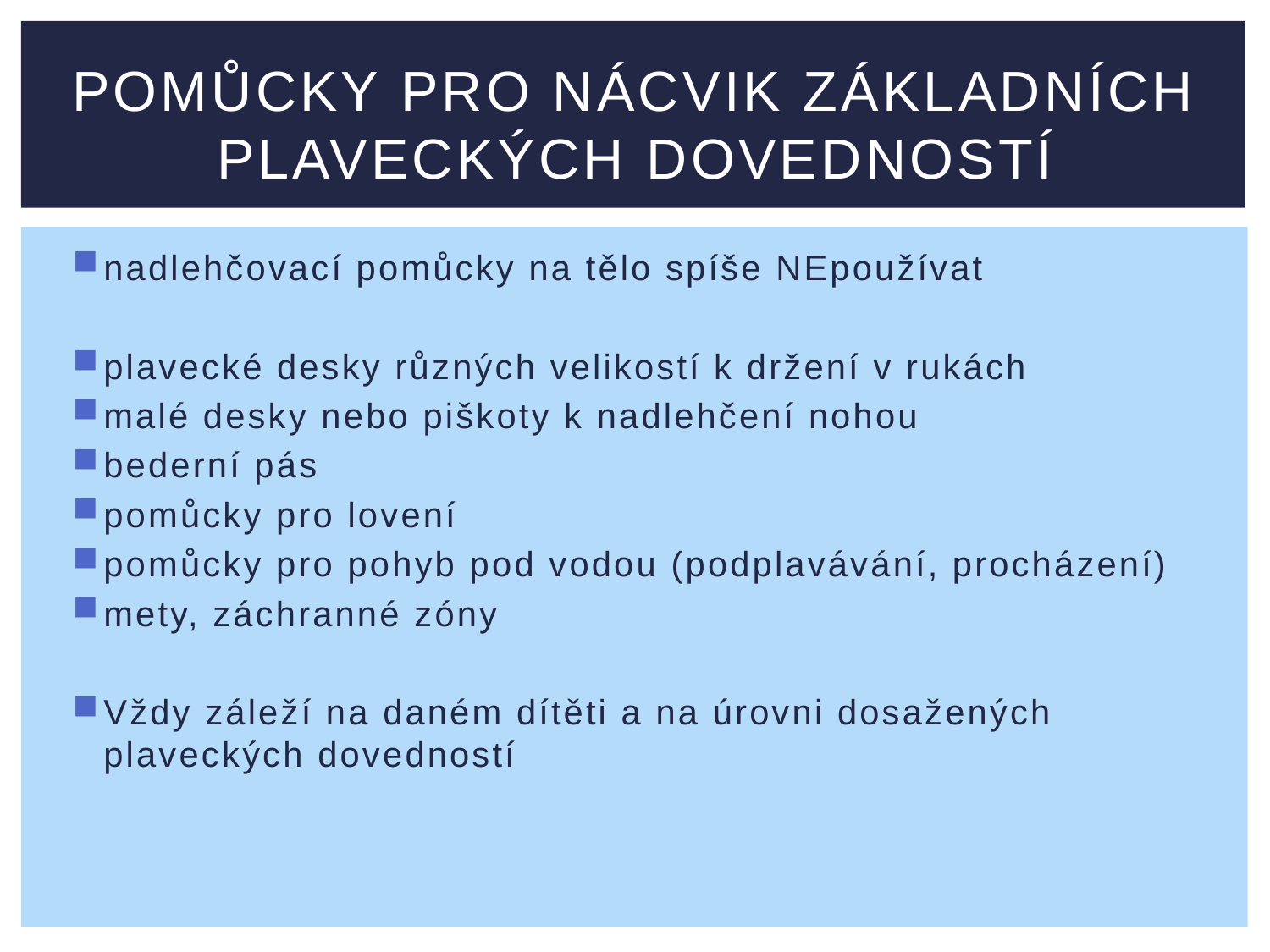

# Pomůcky pro nácvik základních plaveckých dovedností
nadlehčovací pomůcky na tělo spíše NEpoužívat

plavecké desky různých velikostí k držení v rukách
malé desky nebo piškoty k nadlehčení nohou
bederní pás
pomůcky pro lovení
pomůcky pro pohyb pod vodou (podplavávání, procházení)
mety, záchranné zóny

Vždy záleží na daném dítěti a na úrovni dosažených plaveckých dovedností